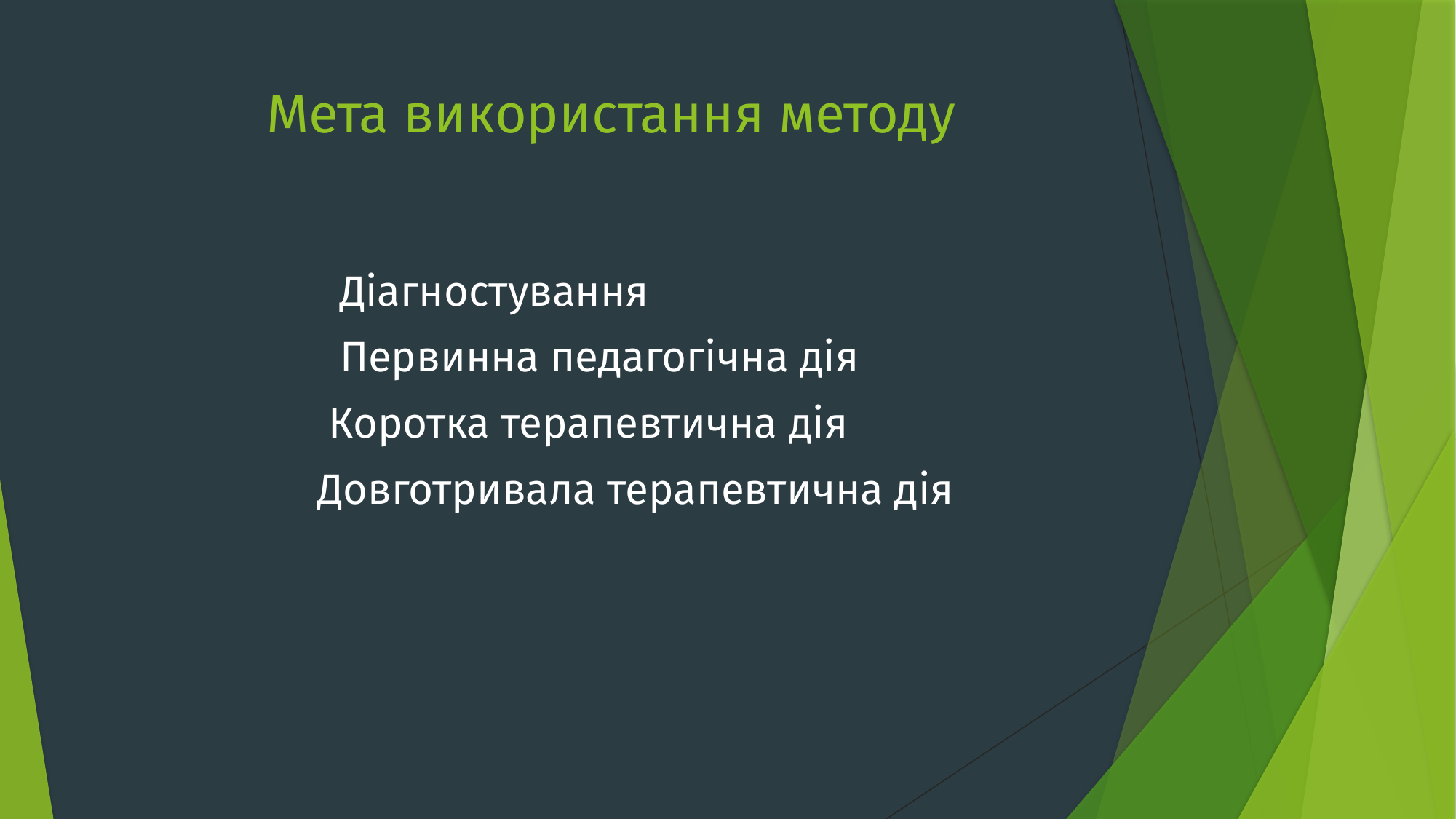

# Мета використання методу
                      Діагностування
                      Первинна педагогічна дія
                     Коротка терапевтична дія
                    Довготривала терапевтична дія